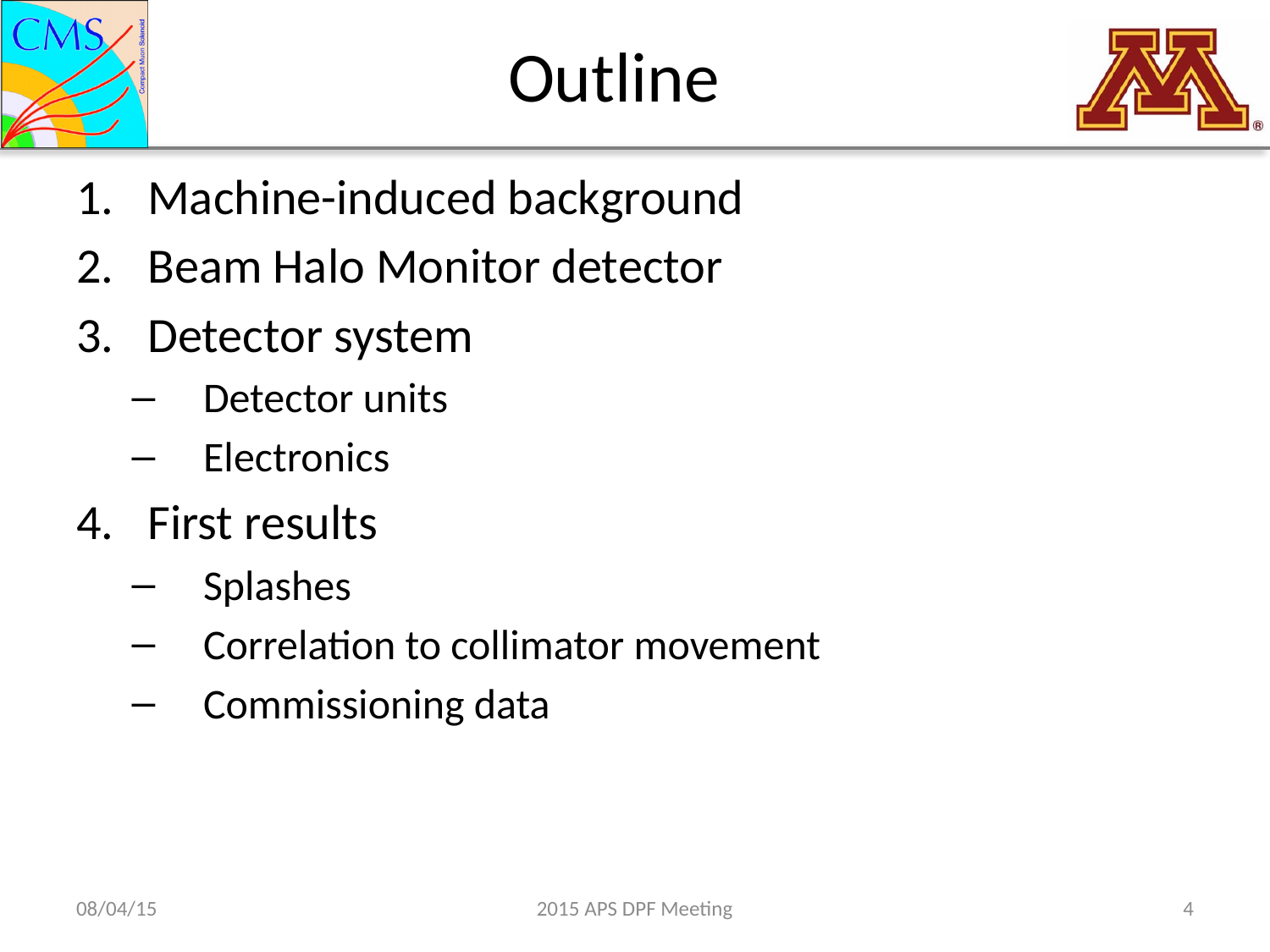

# Outline
Machine-induced background
Beam Halo Monitor detector
Detector system
Detector units
Electronics
First results
Splashes
Correlation to collimator movement
Commissioning data
08/04/15
2015 APS DPF Meeting
4